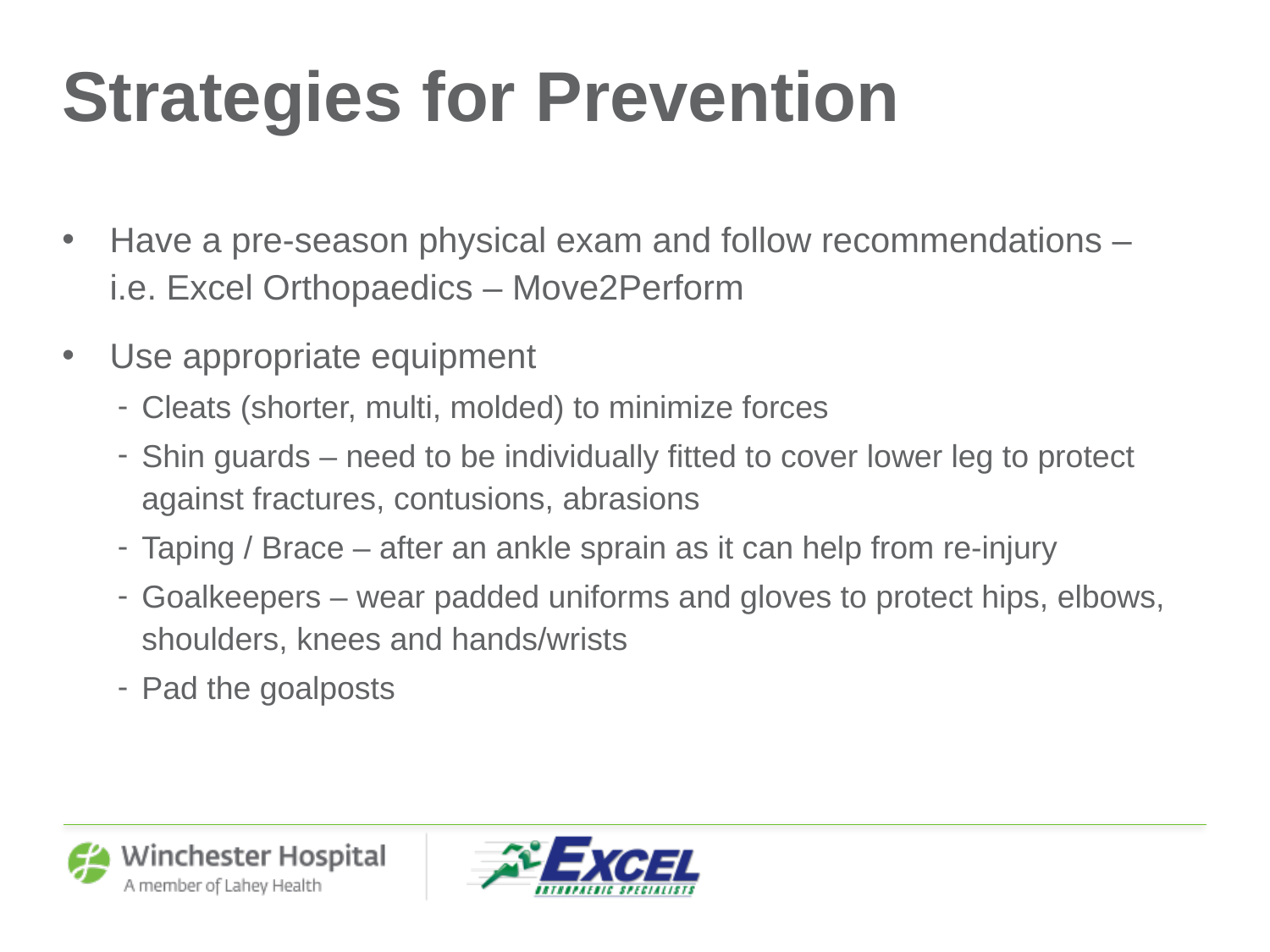

# Strategies for Prevention
Have a pre-season physical exam and follow recommendations – i.e. Excel Orthopaedics – Move2Perform
Use appropriate equipment
Cleats (shorter, multi, molded) to minimize forces
Shin guards – need to be individually fitted to cover lower leg to protect against fractures, contusions, abrasions
Taping / Brace – after an ankle sprain as it can help from re-injury
Goalkeepers – wear padded uniforms and gloves to protect hips, elbows, shoulders, knees and hands/wrists
Pad the goalposts